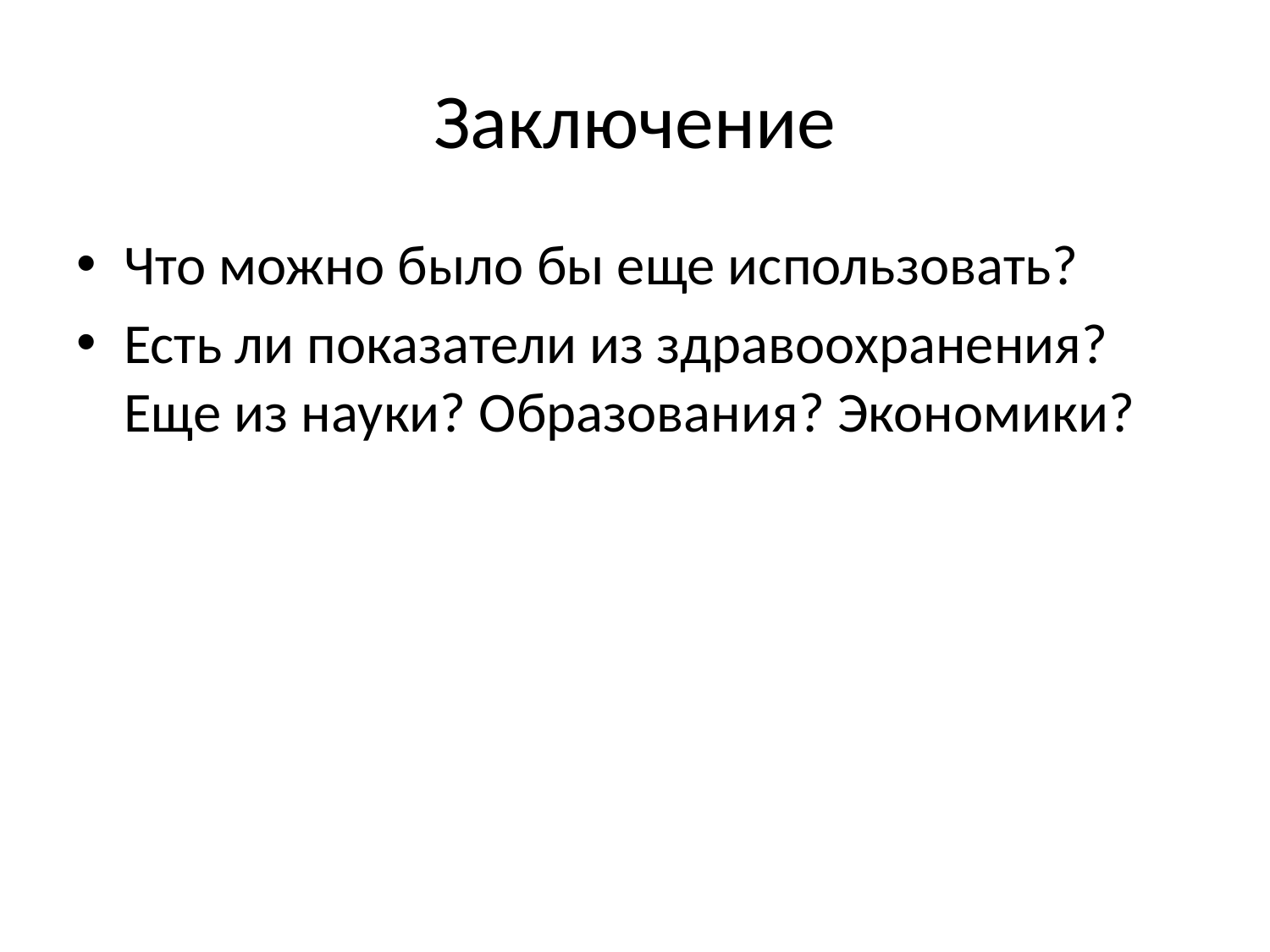

# Заключение
Что можно было бы еще использовать?
Есть ли показатели из здравоохранения? Еще из науки? Образования? Экономики?